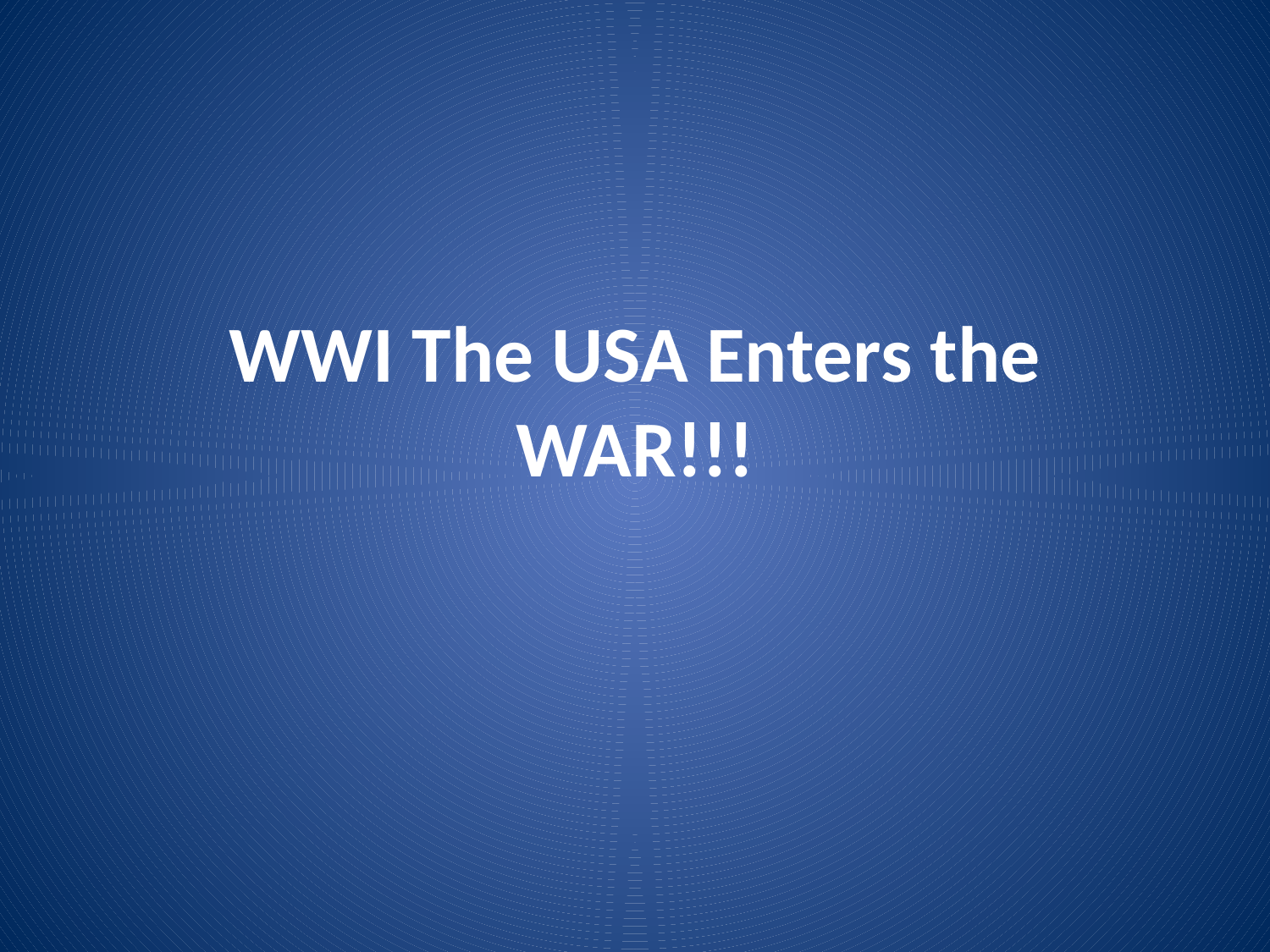

# WWI The USA Enters the WAR!!!